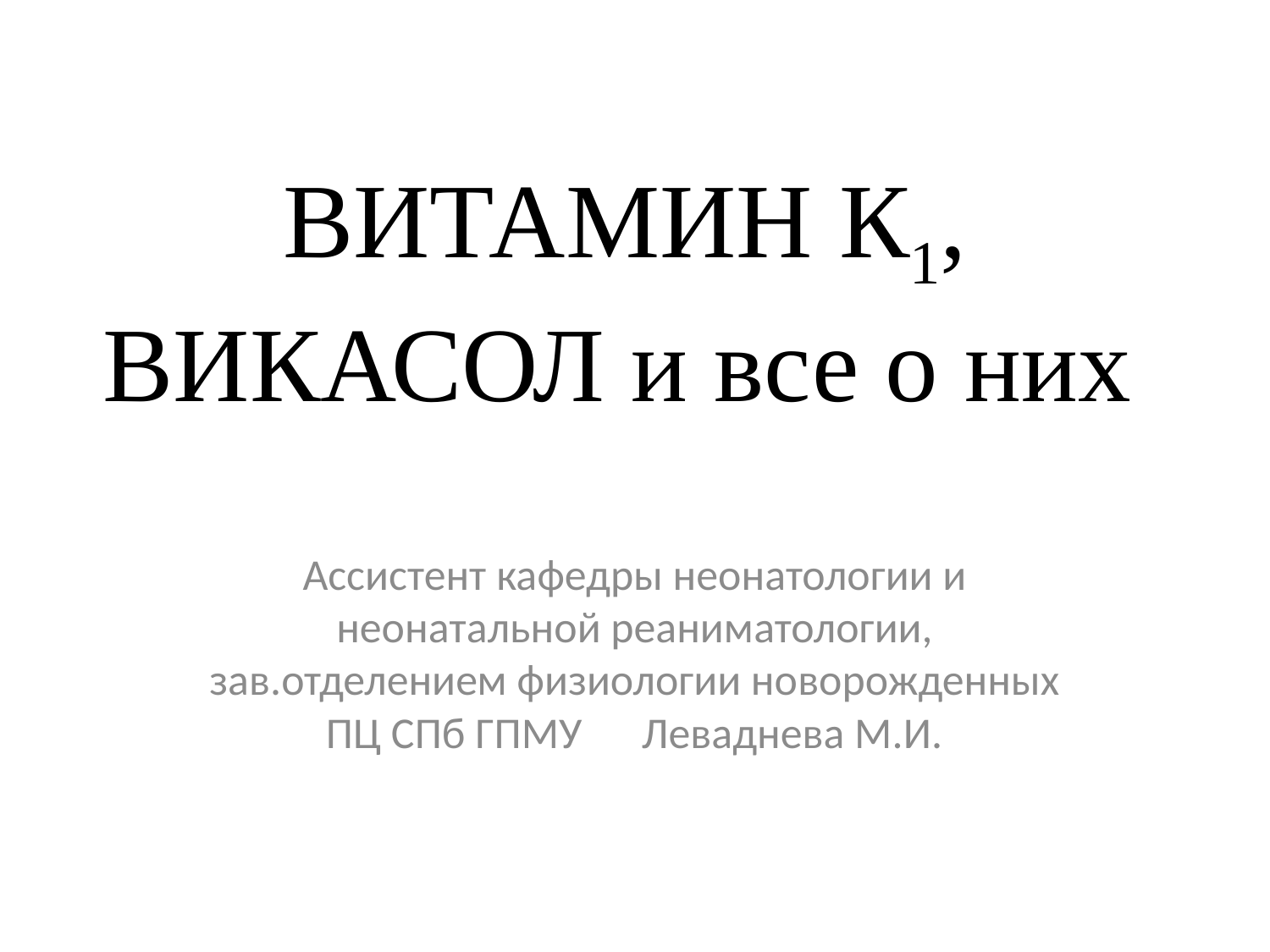

# ВИТАМИН К1, ВИКАСОЛ и все о них
Ассистент кафедры неонатологии и неонатальной реаниматологии, зав.отделением физиологии новорожденных ПЦ СПб ГПМУ      Леваднева М.И.